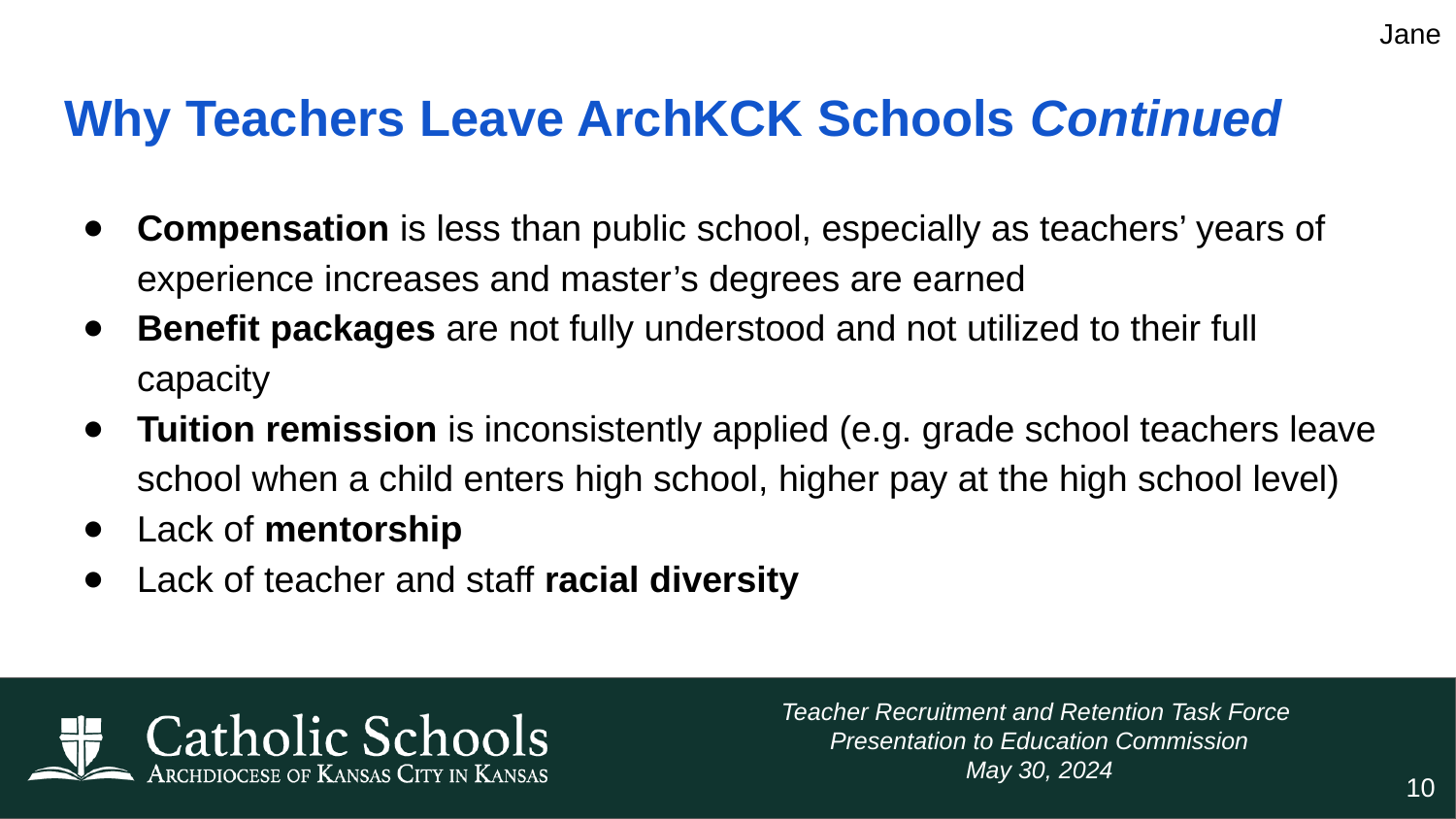

Jane
# Why Teachers Leave ArchKCK Schools Continued
Compensation is less than public school, especially as teachers’ years of experience increases and master’s degrees are earned
Benefit packages are not fully understood and not utilized to their full capacity
Tuition remission is inconsistently applied (e.g. grade school teachers leave school when a child enters high school, higher pay at the high school level)
Lack of mentorship
Lack of teacher and staff racial diversity